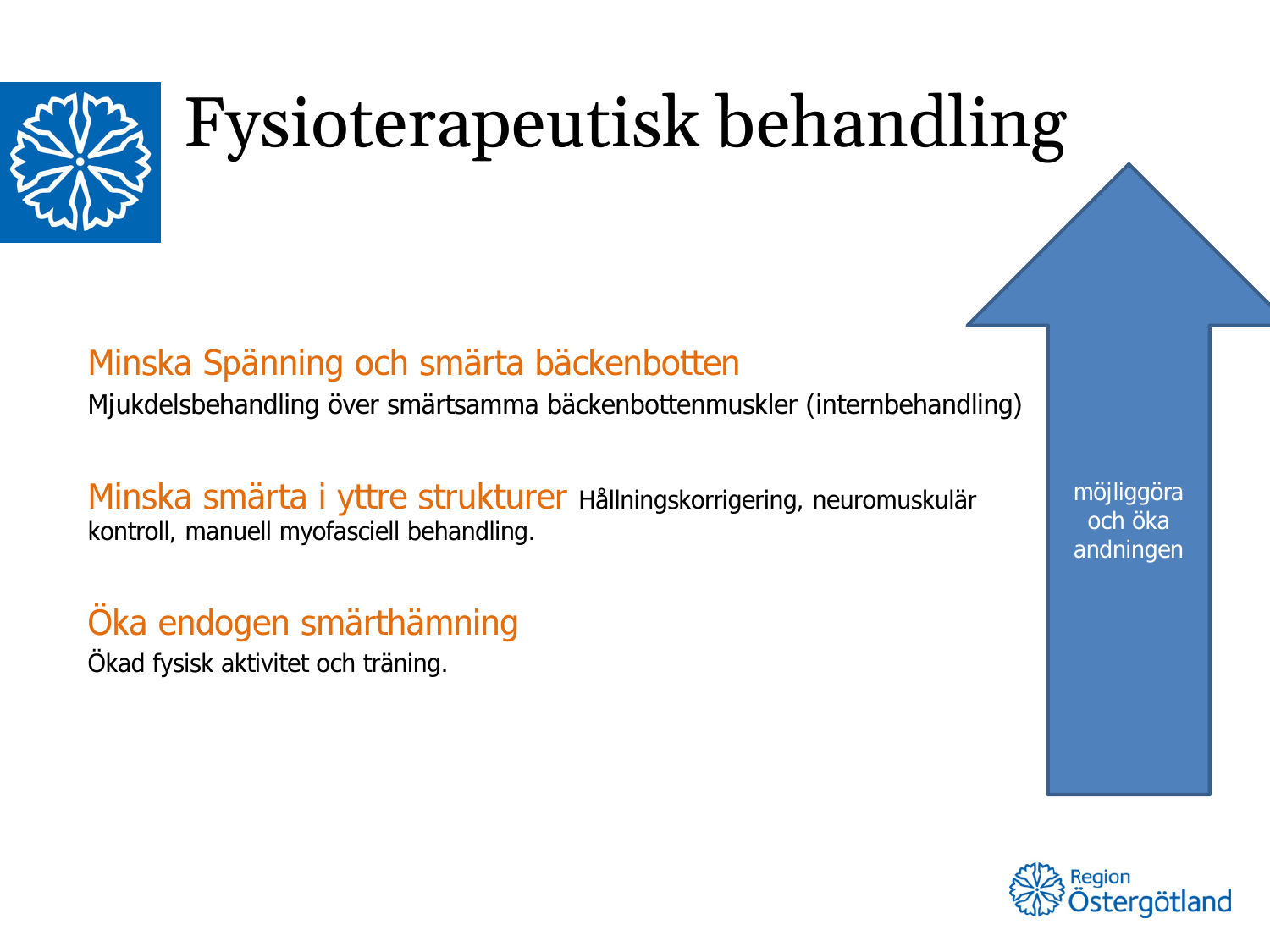

# Fysioterapeutisk behandling
möjliggöra och öka andningen
Minska Spänning och smärta bäckenbotten
Mjukdelsbehandling över smärtsamma bäckenbottenmuskler (internbehandling)

Minska smärta i yttre strukturer Hållningskorrigering, neuromuskulär kontroll, manuell myofasciell behandling.

Öka endogen smärthämning
Ökad fysisk aktivitet och träning.